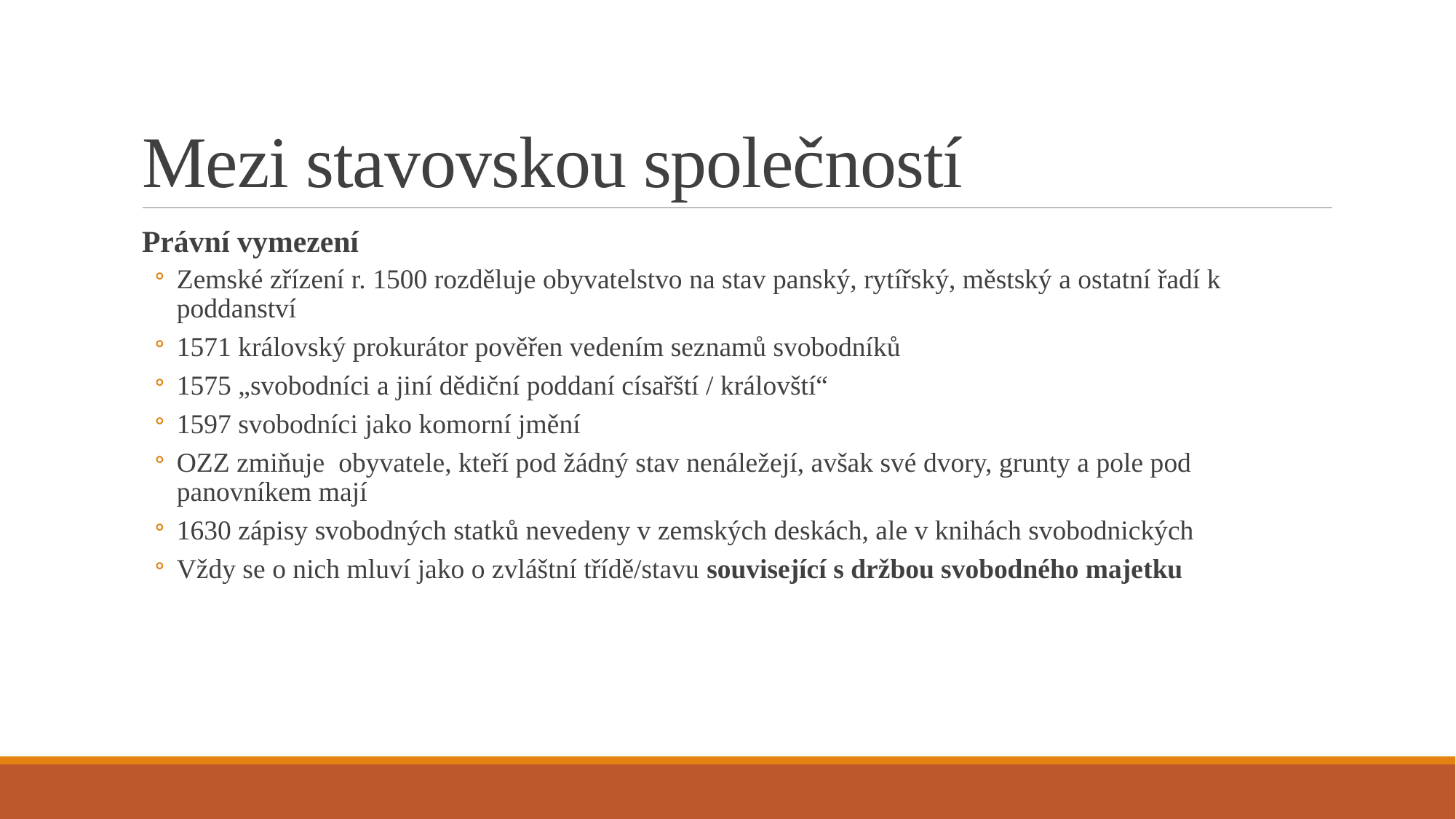

# Mezi stavovskou společností
Právní vymezení
Zemské zřízení r. 1500 rozděluje obyvatelstvo na stav panský, rytířský, městský a ostatní řadí k poddanství
1571 královský prokurátor pověřen vedením seznamů svobodníků
1575 „svobodníci a jiní dědiční poddaní císařští / královští“
1597 svobodníci jako komorní jmění
OZZ zmiňuje  obyvatele, kteří pod žádný stav nenáležejí, avšak své dvory, grunty a pole pod panovníkem mají
1630 zápisy svobodných statků nevedeny v zemských deskách, ale v knihách svobodnických
Vždy se o nich mluví jako o zvláštní třídě/stavu související s držbou svobodného majetku